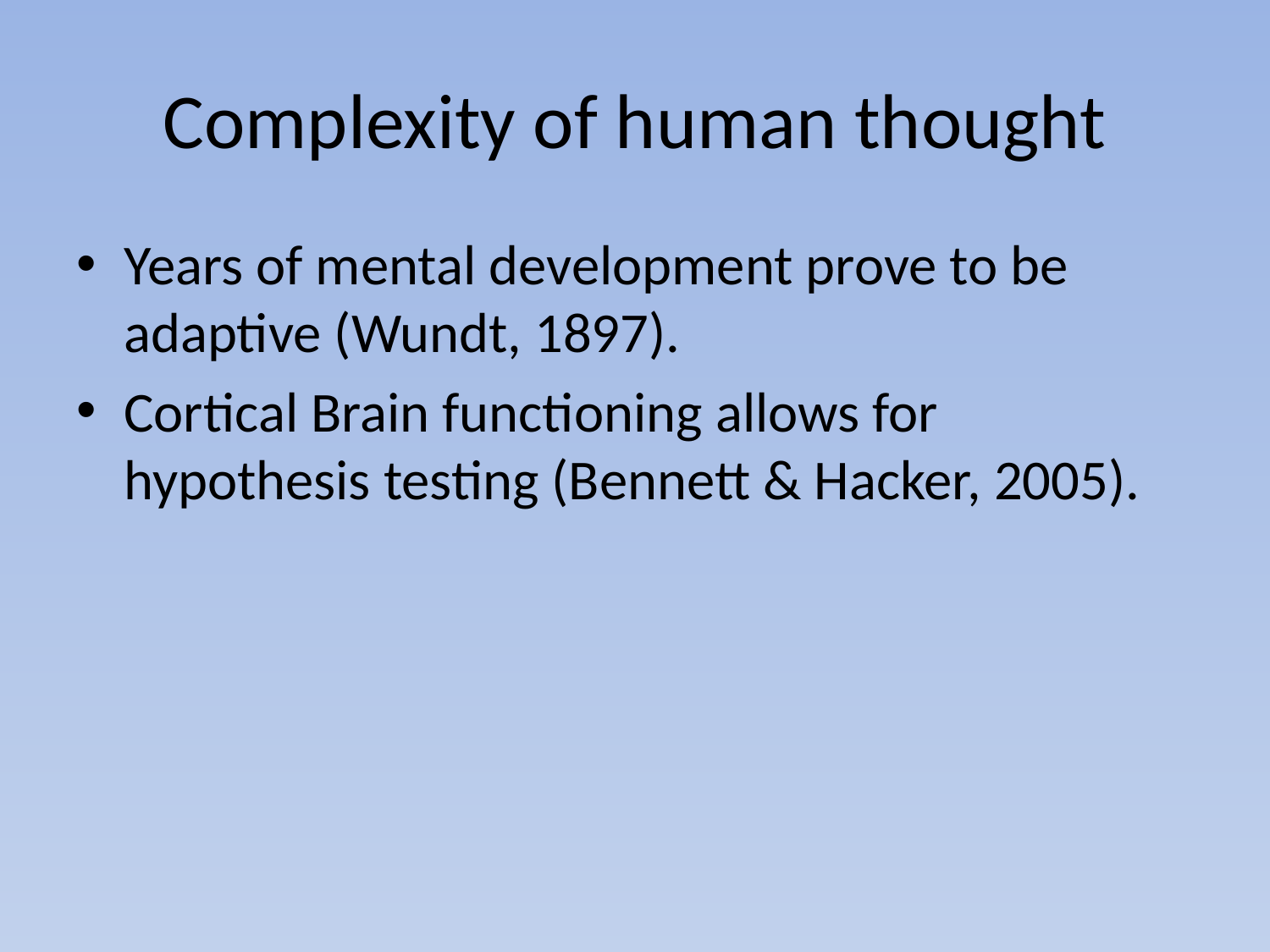

# Complexity of human thought
Years of mental development prove to be adaptive (Wundt, 1897).
Cortical Brain functioning allows for hypothesis testing (Bennett & Hacker, 2005).